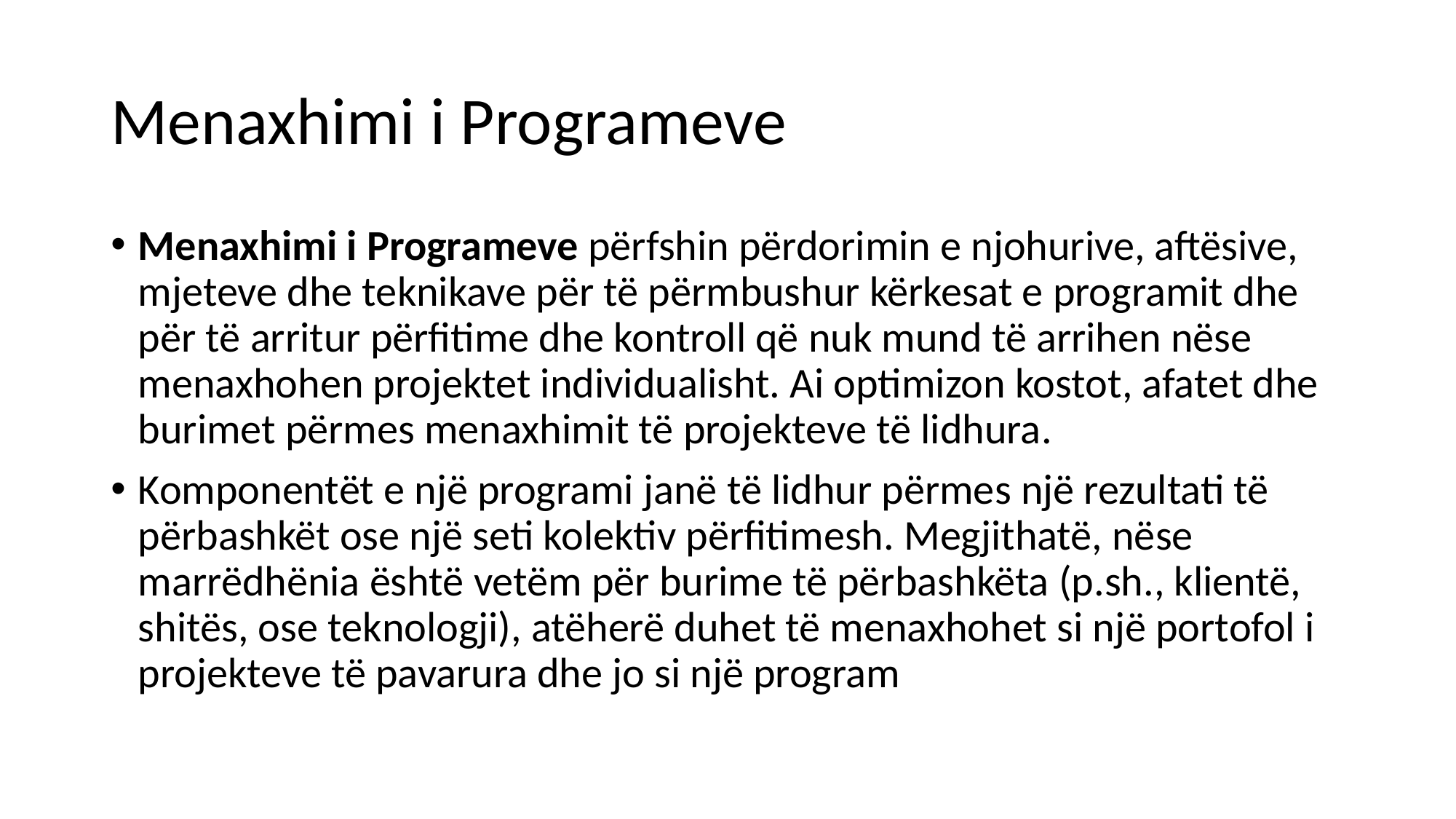

# Menaxhimi i Programeve
Menaxhimi i Programeve përfshin përdorimin e njohurive, aftësive, mjeteve dhe teknikave për të përmbushur kërkesat e programit dhe për të arritur përfitime dhe kontroll që nuk mund të arrihen nëse menaxhohen projektet individualisht. Ai optimizon kostot, afatet dhe burimet përmes menaxhimit të projekteve të lidhura.
Komponentët e një programi janë të lidhur përmes një rezultati të përbashkët ose një seti kolektiv përfitimesh. Megjithatë, nëse marrëdhënia është vetëm për burime të përbashkëta (p.sh., klientë, shitës, ose teknologji), atëherë duhet të menaxhohet si një portofol i projekteve të pavarura dhe jo si një program